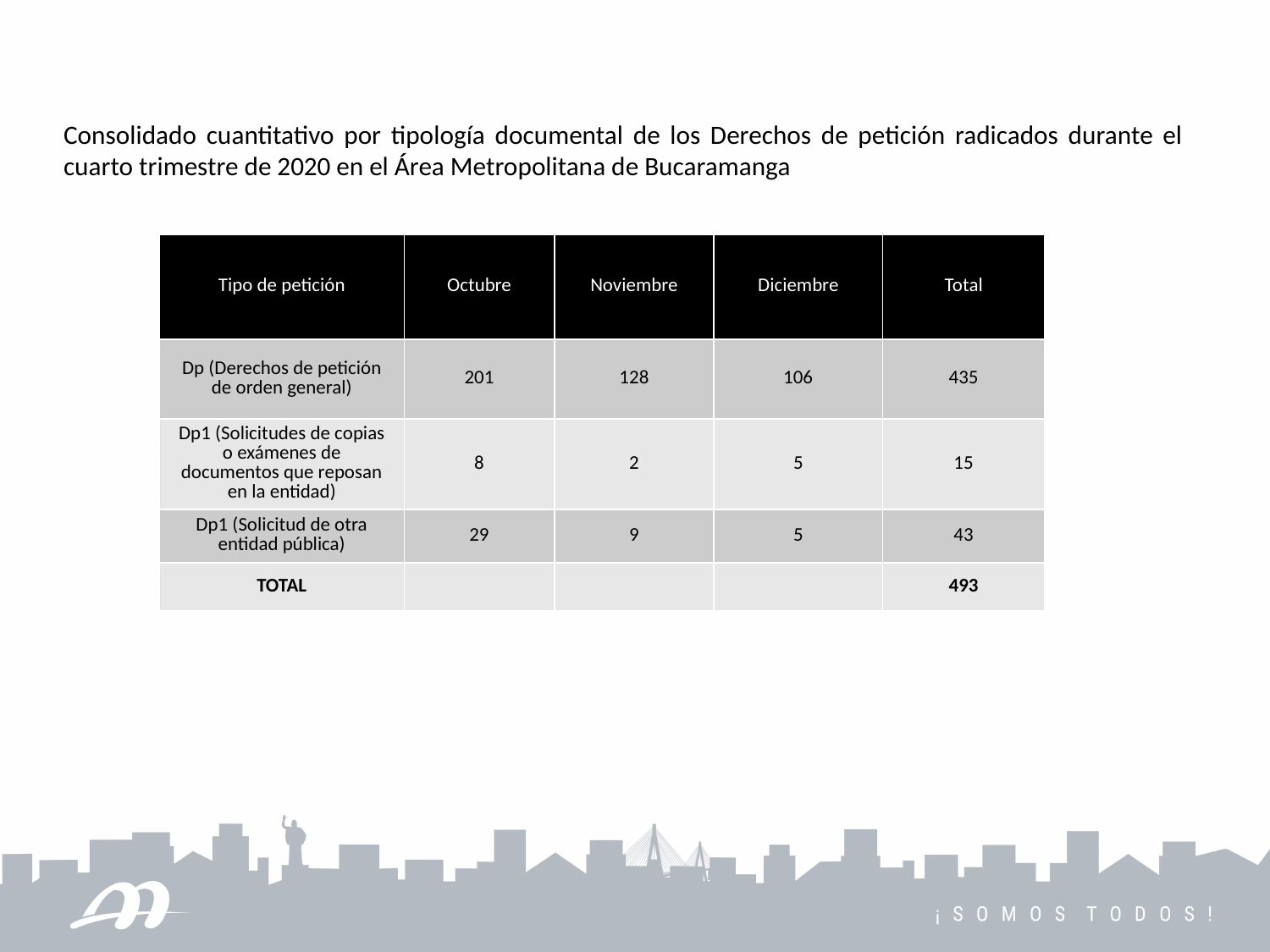

Consolidado cuantitativo por tipología documental de los Derechos de petición radicados durante el cuarto trimestre de 2020 en el Área Metropolitana de Bucaramanga
| Tipo de petición | Octubre | Noviembre | Diciembre | Total |
| --- | --- | --- | --- | --- |
| Dp (Derechos de petición de orden general) | 201 | 128 | 106 | 435 |
| Dp1 (Solicitudes de copias o exámenes de documentos que reposan en la entidad) | 8 | 2 | 5 | 15 |
| Dp1 (Solicitud de otra entidad pública) | 29 | 9 | 5 | 43 |
| TOTAL |  |  |  | 493 |